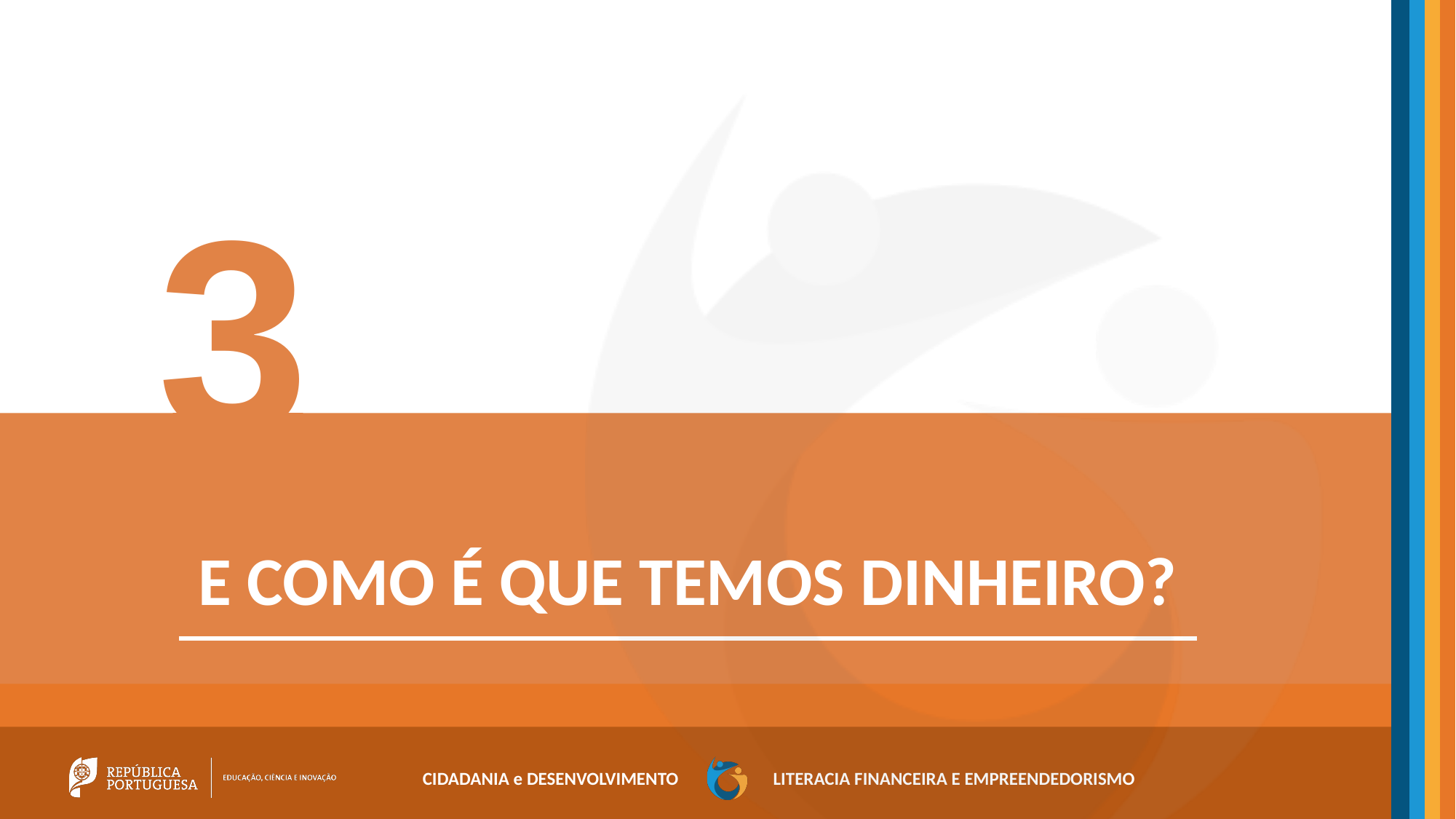

3

E COMO É QUE TEMOS DINHEIRO?